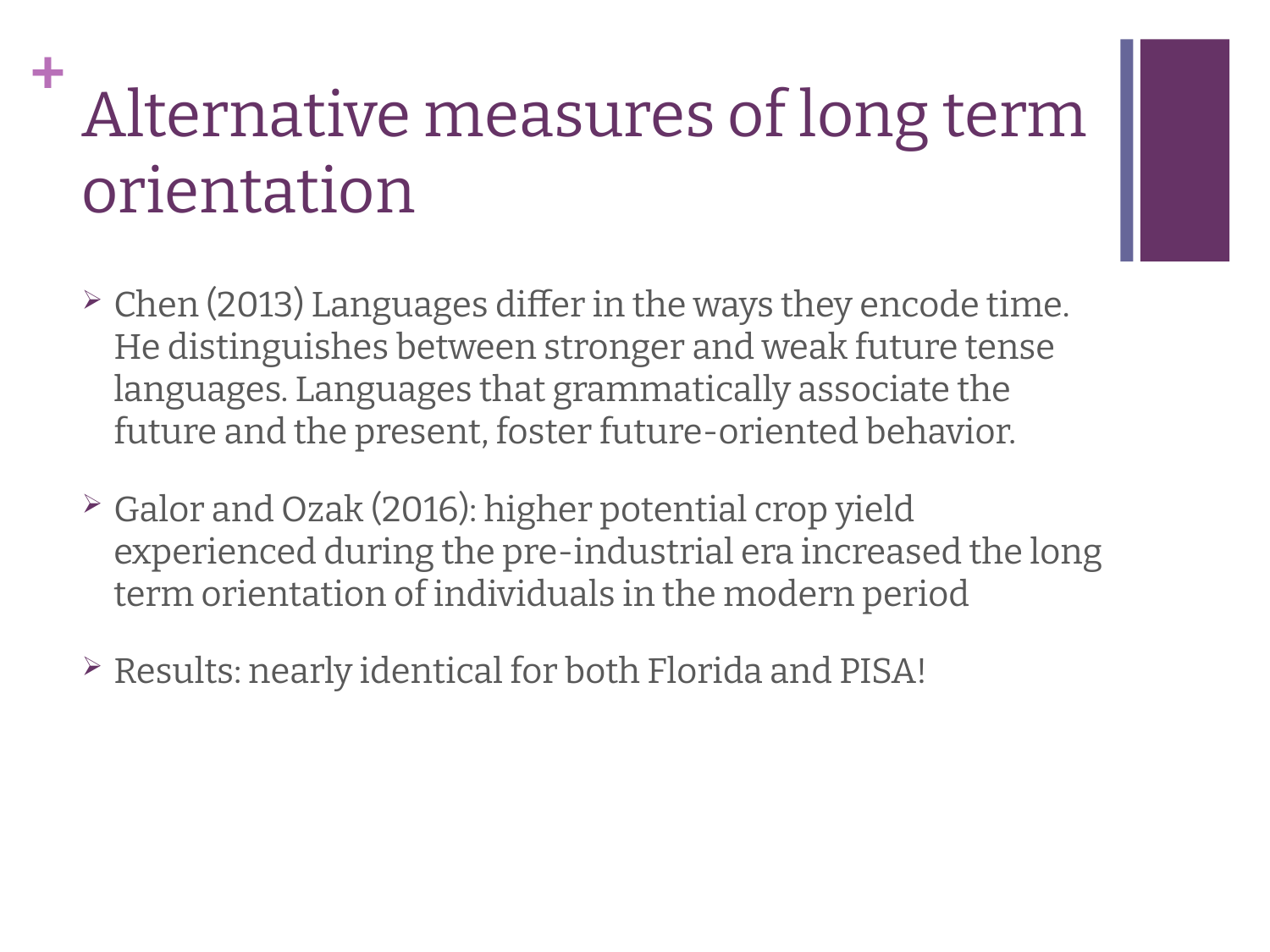

# Alternative measures of long term orientation
Chen (2013) Languages differ in the ways they encode time. He distinguishes between stronger and weak future tense languages. Languages that grammatically associate the future and the present, foster future-oriented behavior.
Galor and Ozak (2016): higher potential crop yield experienced during the pre-industrial era increased the long term orientation of individuals in the modern period
Results: nearly identical for both Florida and PISA!